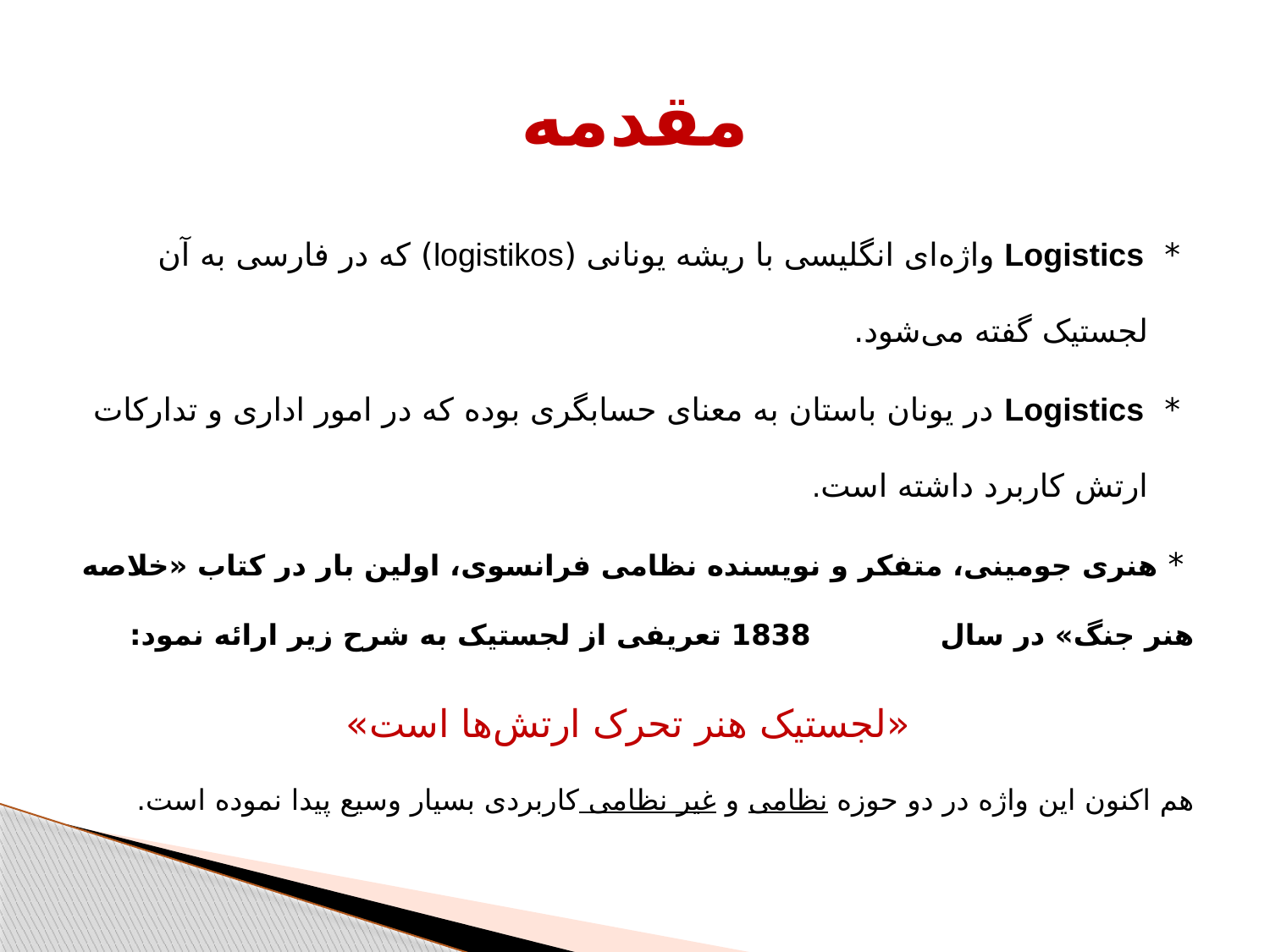

# مقدمه
*  Logistics واژه‌ای انگلیسی با ریشه یونانی (logistikos) که در فارسی به آن لجستیک گفته می‌شود.
*  Logistics در یونان باستان به معنای حسابگری بوده که در امور اداری و تدارکات ارتش کاربرد داشته است.
 * هنری جومینی، متفکر و نویسنده نظامی فرانسوی، اولین بار در کتاب «خلاصه هنر جنگ» در سال             1838 تعریفی از لجستیک به شرح زیر ارائه نمود:
«لجستیک هنر تحرک ارتش‌ها است»
هم اکنون این واژه در دو حوزه نظامی و غیر نظامی کاربردی بسیار وسیع پیدا نموده است.